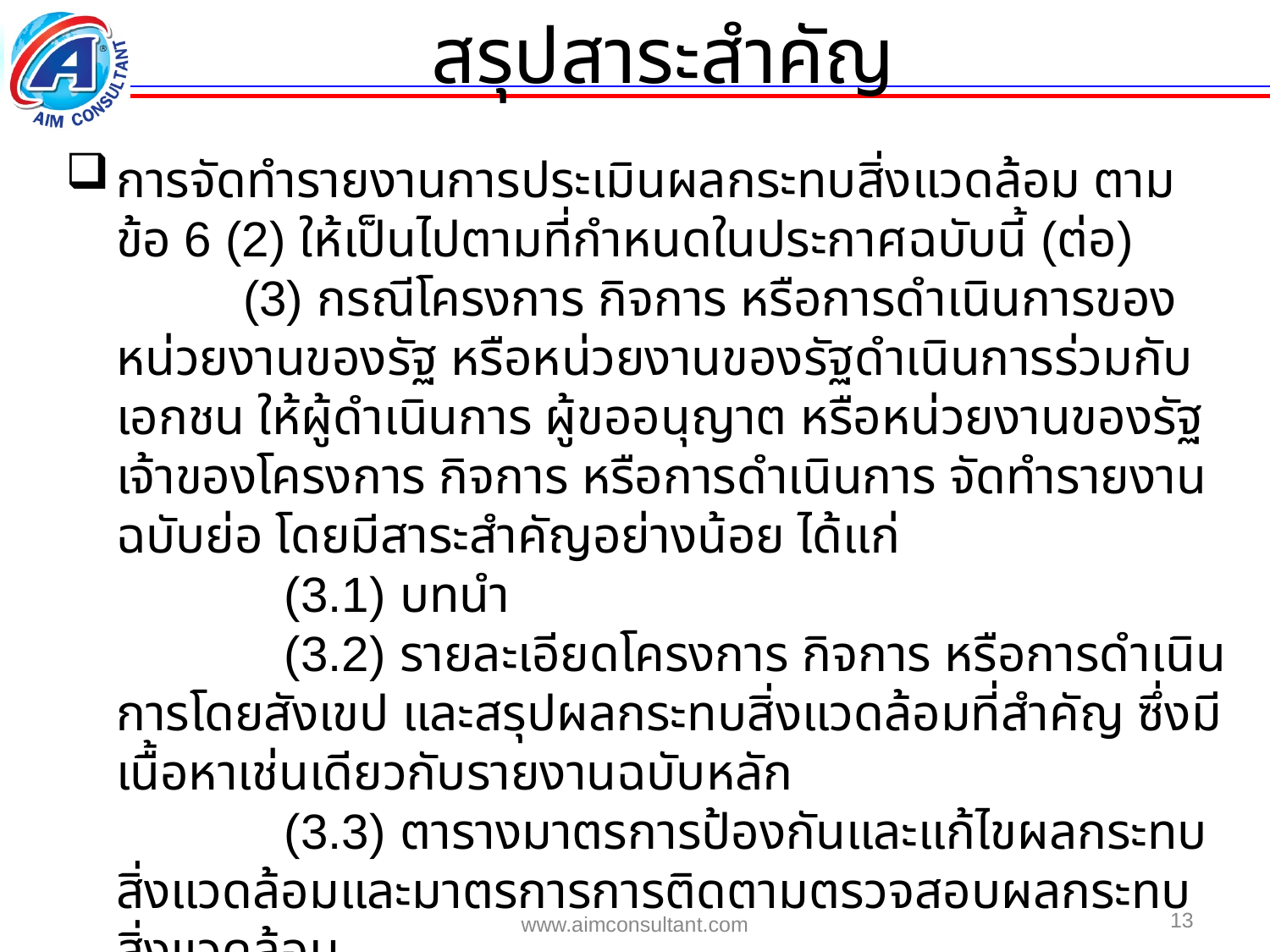

สรุปสาระสำคัญ
การจัดทำรายงานการประเมินผลกระทบสิ่งแวดล้อม ตามข้อ 6 (2) ให้เป็นไปตามที่กำหนดในประกาศฉบับนี้ (ต่อ)
		(3) กรณีโครงการ กิจการ หรือการดำเนินการของหน่วยงานของรัฐ หรือหน่วยงานของรัฐดำเนินการร่วมกับเอกชน ให้ผู้ดำเนินการ ผู้ขออนุญาต หรือหน่วยงานของรัฐเจ้าของโครงการ กิจการ หรือการดำเนินการ จัดทำรายงานฉบับย่อ โดยมีสาระสำคัญอย่างน้อย ได้แก่
		   (3.1) บทนำ
		   (3.2) รายละเอียดโครงการ กิจการ หรือการดำเนินการโดยสังเขป และสรุปผลกระทบสิ่งแวดล้อมที่สำคัญ ซึ่งมีเนื้อหาเช่นเดียวกับรายงานฉบับหลัก
		   (3.3) ตารางมาตรการป้องกันและแก้ไขผลกระทบสิ่งแวดล้อมและมาตรการการติดตามตรวจสอบผลกระทบสิ่งแวดล้อม
13
www.aimconsultant.com